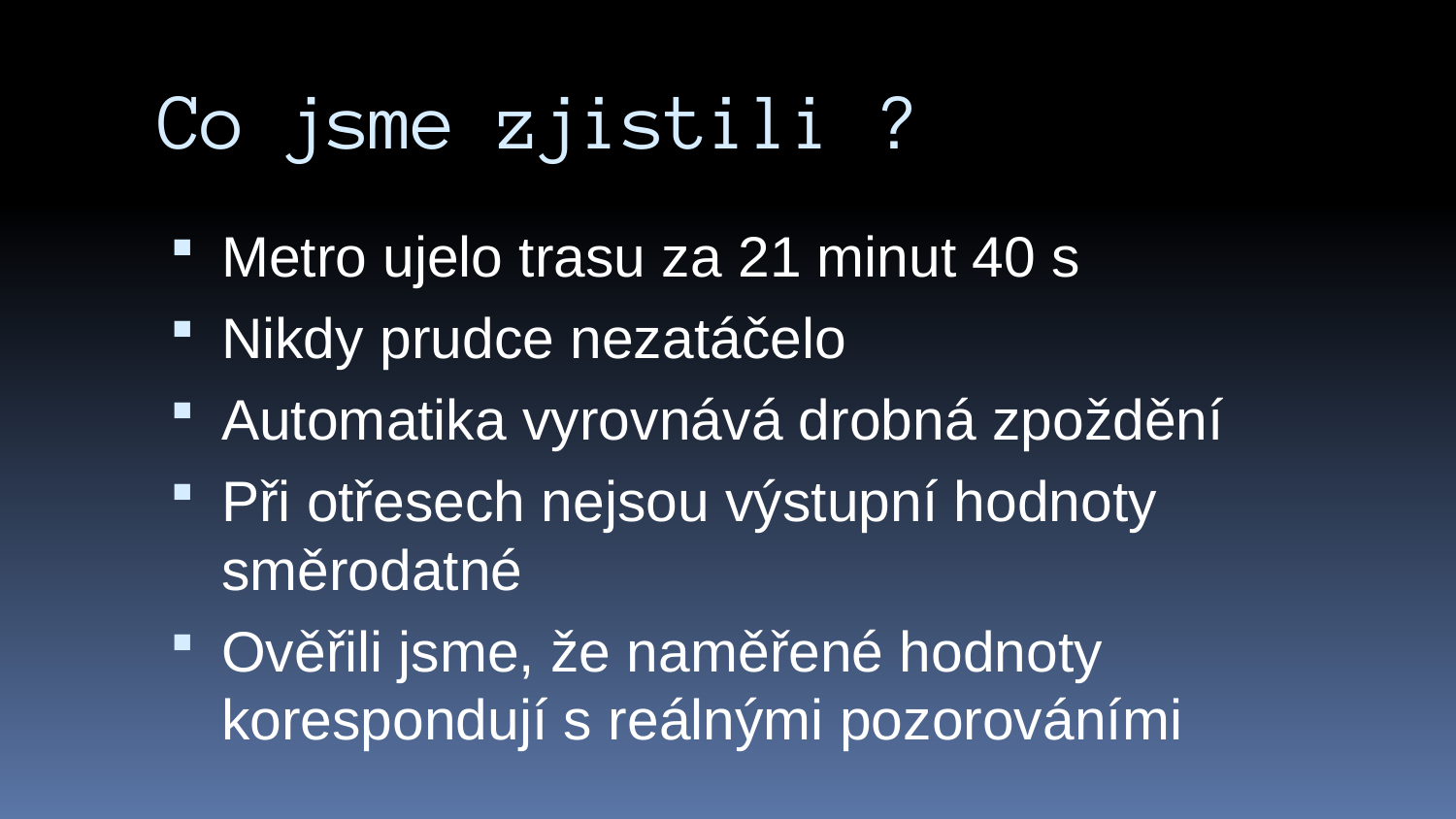

# Co jsme zjistili ?
Metro ujelo trasu za 21 minut 40 s
Nikdy prudce nezatáčelo
Automatika vyrovnává drobná zpoždění
Při otřesech nejsou výstupní hodnoty směrodatné
Ověřili jsme, že naměřené hodnoty korespondují s reálnými pozorováními